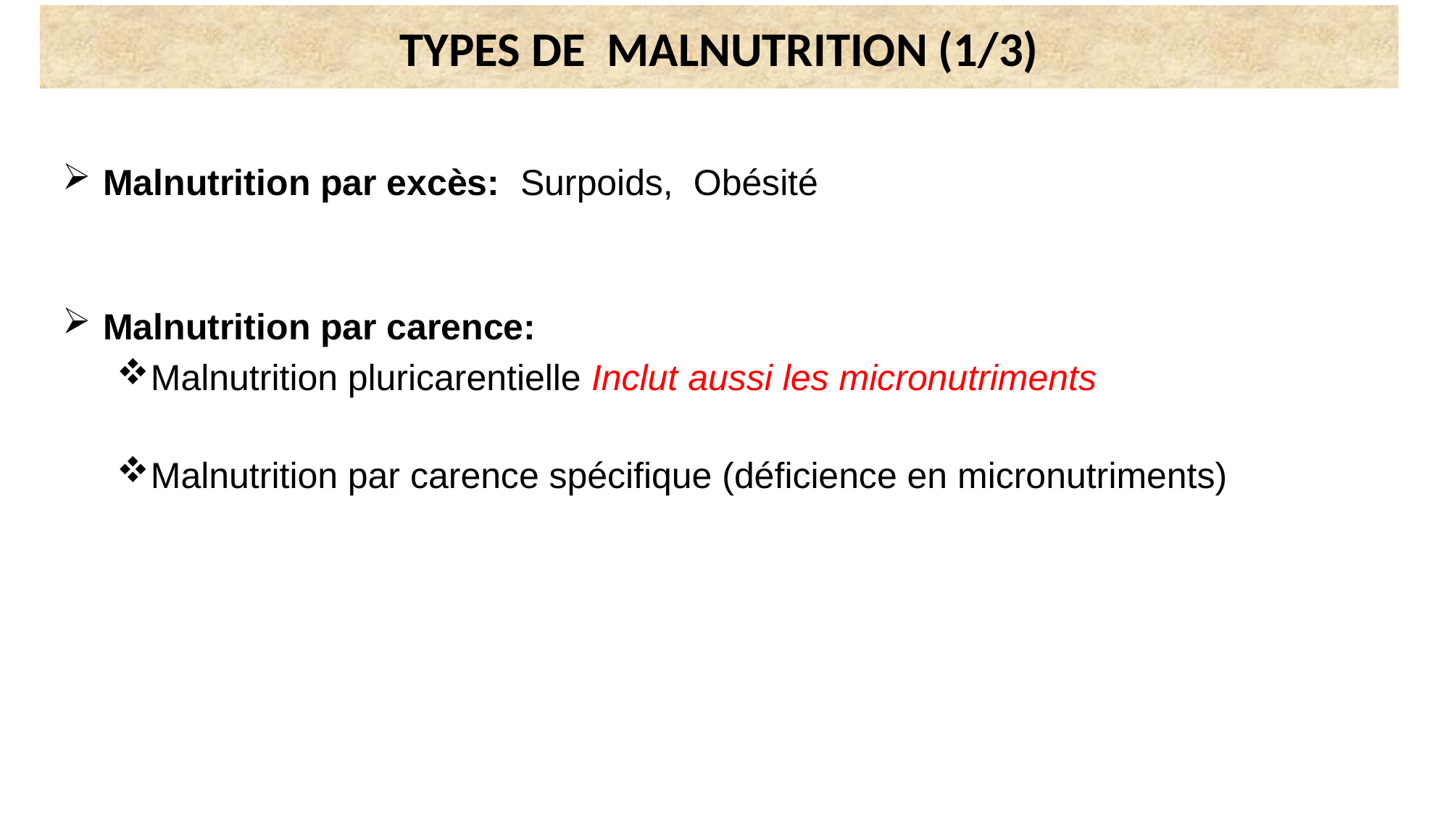

# TYPES DE  MALNUTRITION (1/3)
Malnutrition par excès:  Surpoids,  Obésité

Malnutrition par carence:
Malnutrition pluricarentielle Inclut aussi les micronutriments

Malnutrition par carence spécifique (déficience en micronutriments)